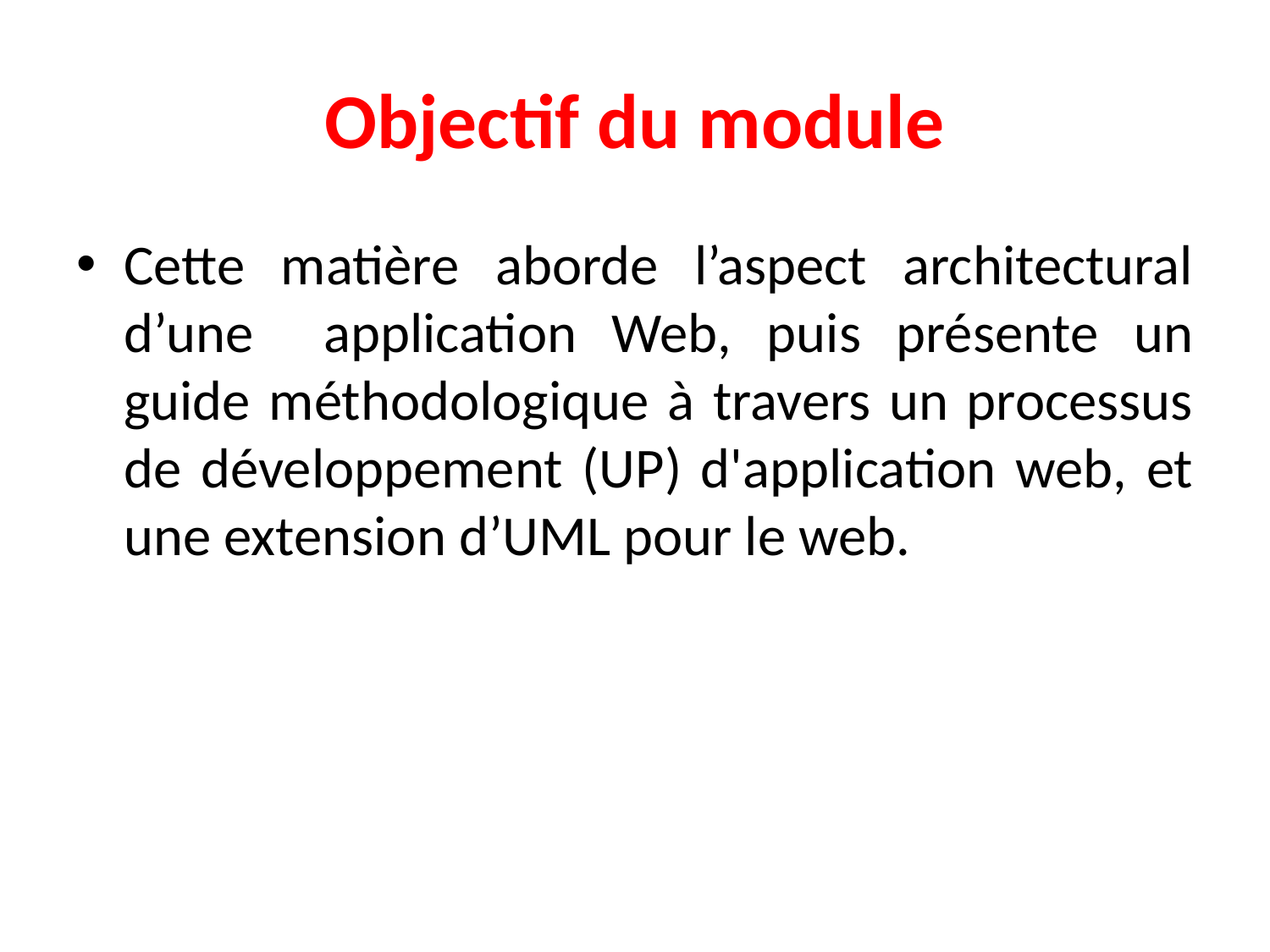

# Objectif du module
Cette matière aborde l’aspect architectural d’une  application Web, puis présente un guide méthodologique à travers un processus de développement (UP) d'application web, et une extension d’UML pour le web.